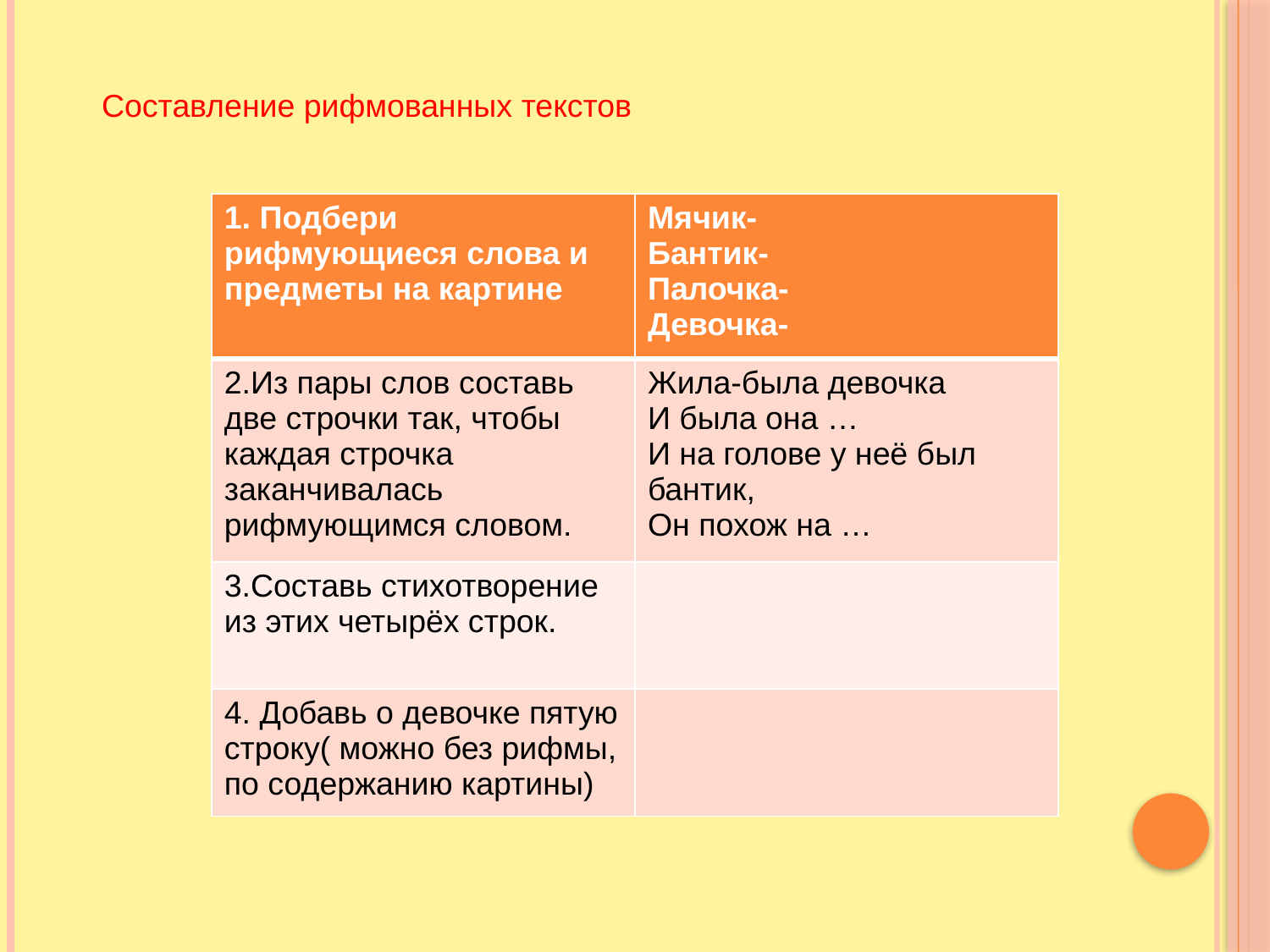

Составление рифмованных текстов
| 1. Подбери рифмующиеся слова и предметы на картине | Мячик- Бантик- Палочка- Девочка- |
| --- | --- |
| 2.Из пары слов составь две строчки так, чтобы каждая строчка заканчивалась рифмующимся словом. | Жила-была девочка И была она … И на голове у неё был бантик, Он похож на … |
| 3.Составь стихотворение из этих четырёх строк. |  |
| 4. Добавь о девочке пятую строку( можно без рифмы, по содержанию картины) |  |